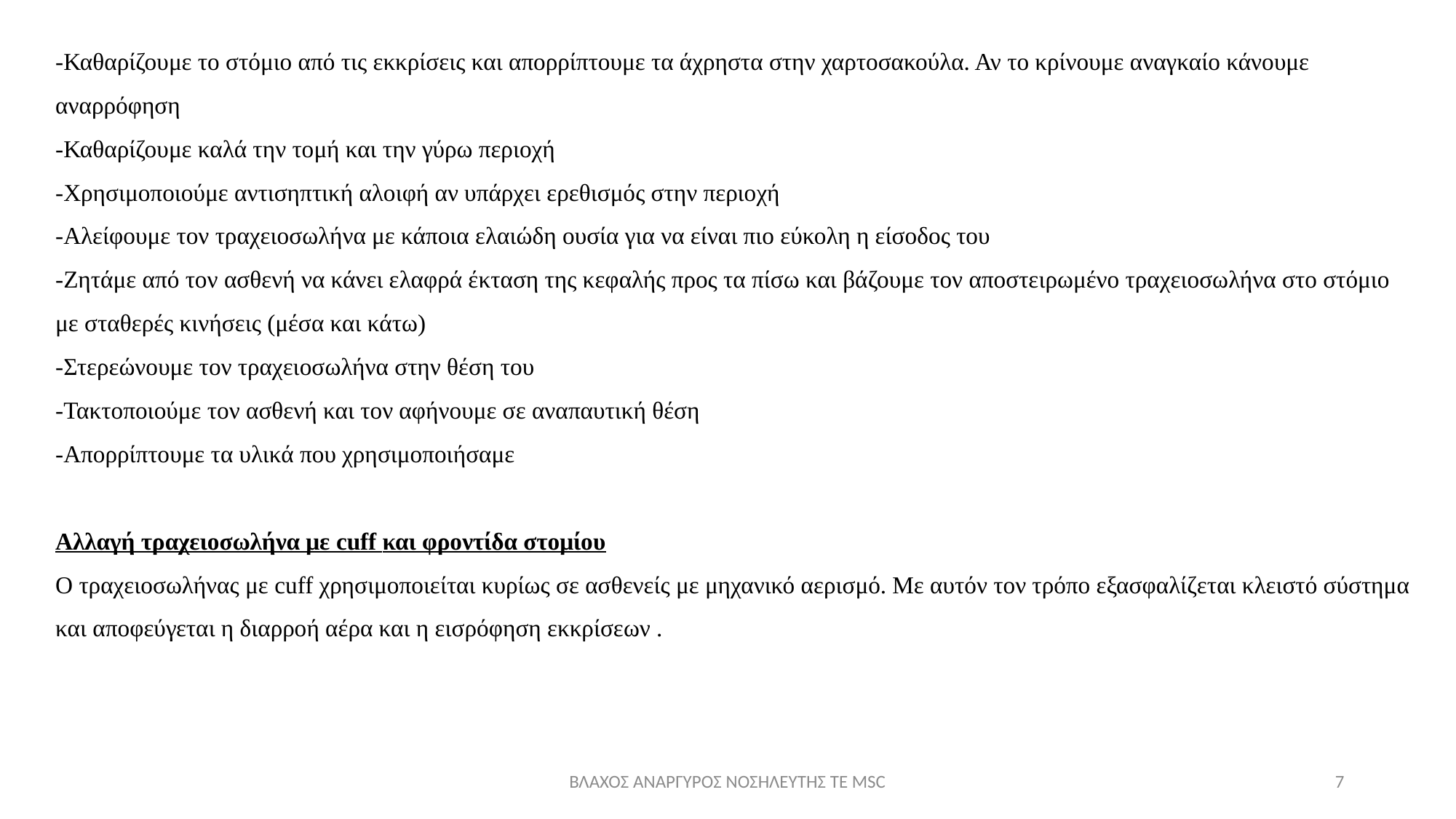

-Καθαρίζουμε το στόμιο από τις εκκρίσεις και απορρίπτουμε τα άχρηστα στην χαρτοσακούλα. Αν το κρίνουμε αναγκαίο κάνουμε αναρρόφηση
-Καθαρίζουμε καλά την τομή και την γύρω περιοχή
-Χρησιμοποιούμε αντισηπτική αλοιφή αν υπάρχει ερεθισμός στην περιοχή
-Αλείφουμε τον τραχειοσωλήνα με κάποια ελαιώδη ουσία για να είναι πιο εύκολη η είσοδος του
-Ζητάμε από τον ασθενή να κάνει ελαφρά έκταση της κεφαλής προς τα πίσω και βάζουμε τον αποστειρωμένο τραχειοσωλήνα στο στόμιο με σταθερές κινήσεις (μέσα και κάτω)
-Στερεώνουμε τον τραχειοσωλήνα στην θέση του
-Τακτοποιούμε τον ασθενή και τον αφήνουμε σε αναπαυτική θέση
-Απορρίπτουμε τα υλικά που χρησιμοποιήσαμε

Αλλαγή τραχειοσωλήνα με cuff και φροντίδα στομίου
Ο τραχειοσωλήνας με cuff χρησιμοποιείται κυρίως σε ασθενείς με μηχανικό αερισμό. Με αυτόν τον τρόπο εξασφαλίζεται κλειστό σύστημα και αποφεύγεται η διαρροή αέρα και η εισρόφηση εκκρίσεων .

ΒΛΑΧΟΣ ΑΝΑΡΓΥΡΟΣ ΝΟΣΗΛΕΥΤΗΣ ΤΕ ΜSC
7